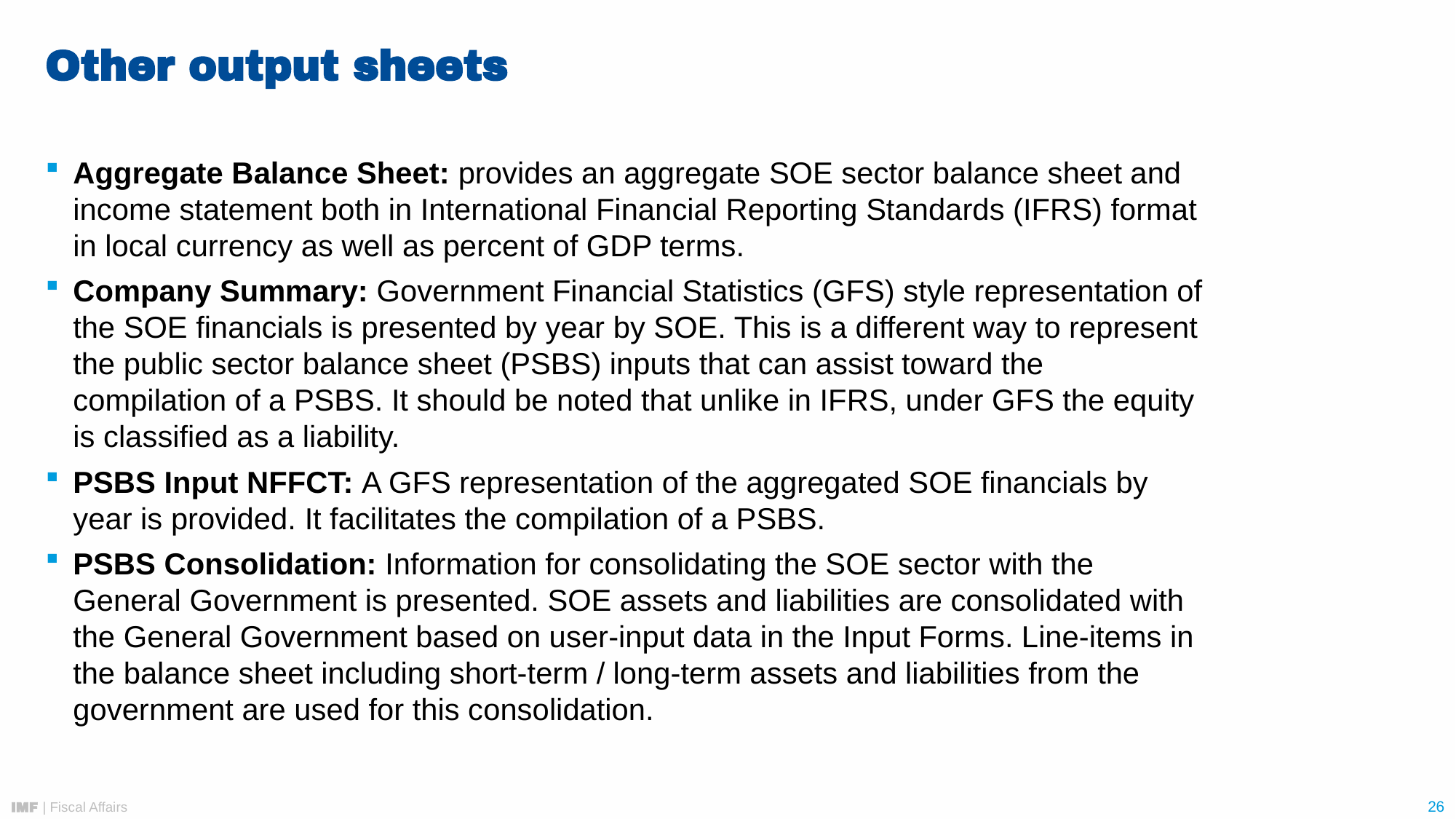

# Other output sheets
Aggregate Balance Sheet: provides an aggregate SOE sector balance sheet and income statement both in International Financial Reporting Standards (IFRS) format in local currency as well as percent of GDP terms.
Company Summary: Government Financial Statistics (GFS) style representation of the SOE financials is presented by year by SOE. This is a different way to represent the public sector balance sheet (PSBS) inputs that can assist toward the compilation of a PSBS. It should be noted that unlike in IFRS, under GFS the equity is classified as a liability.
PSBS Input NFFCT: A GFS representation of the aggregated SOE financials by year is provided. It facilitates the compilation of a PSBS.
PSBS Consolidation: Information for consolidating the SOE sector with the General Government is presented. SOE assets and liabilities are consolidated with the General Government based on user-input data in the Input Forms. Line-items in the balance sheet including short-term / long-term assets and liabilities from the government are used for this consolidation.